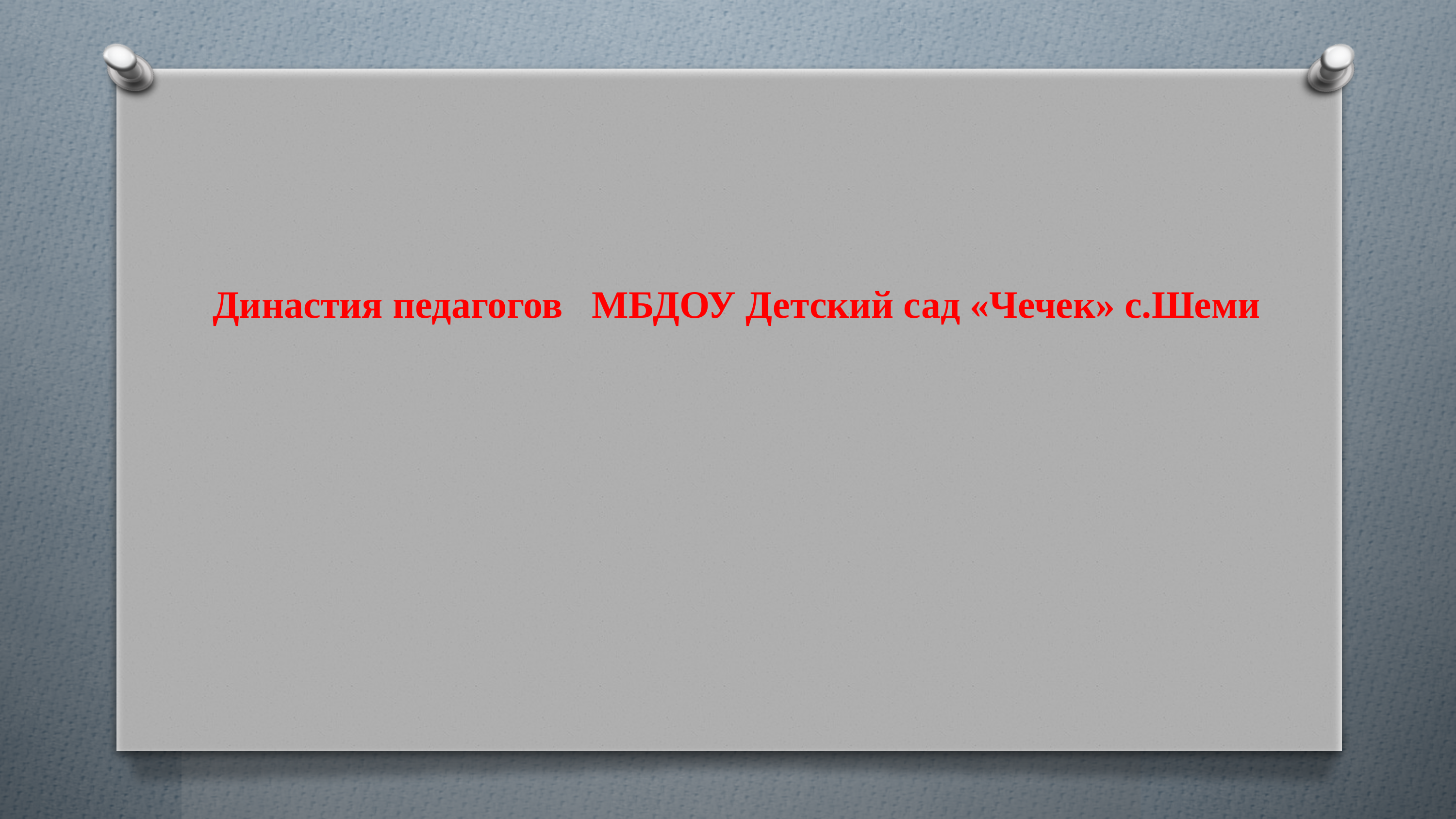

# Династия педагогов   МБДОУ Детский сад «Чечек» с.Шеми